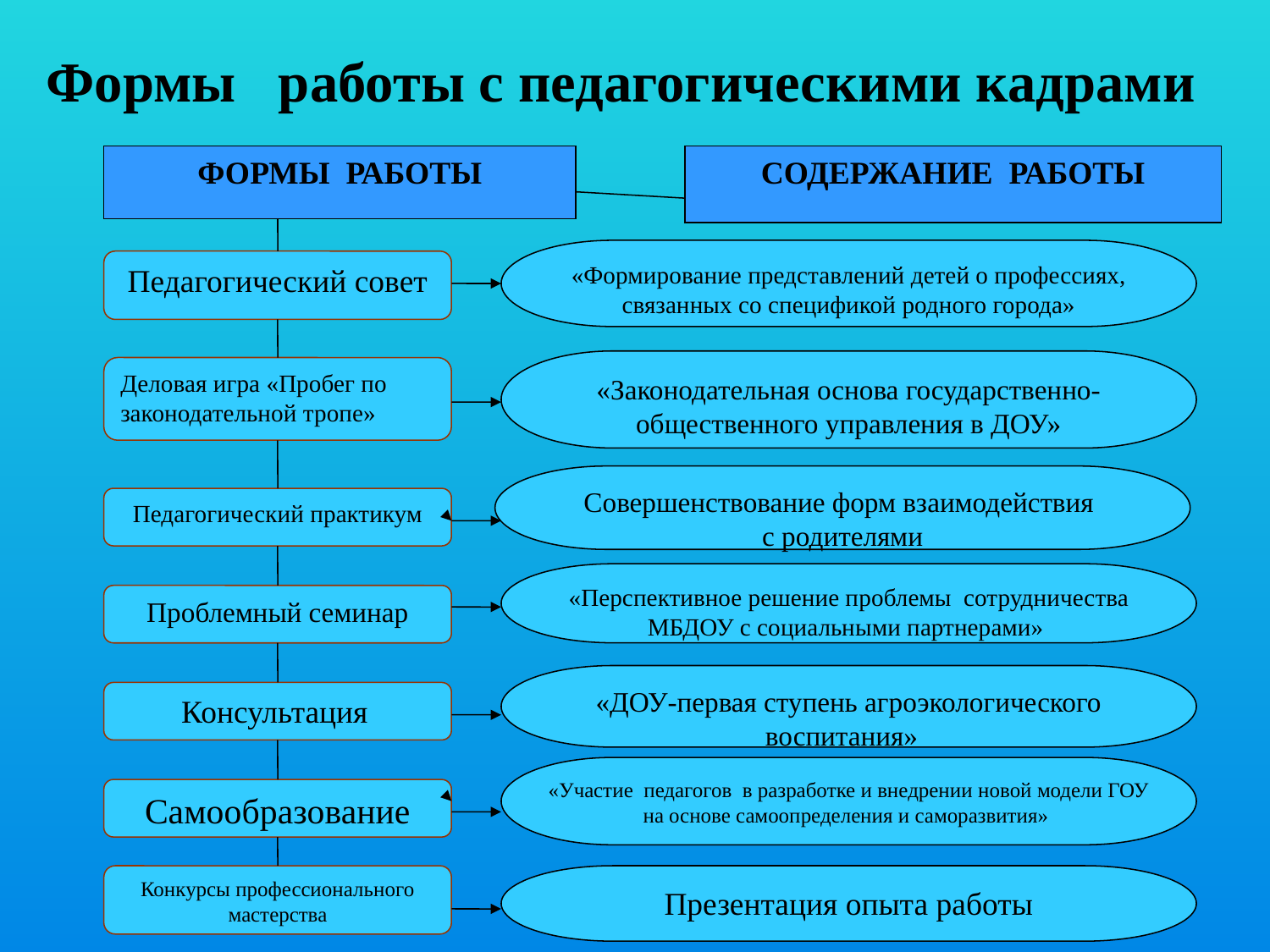

# Формы   работы с педагогическими кадрами

ФОРМЫ  РАБОТЫ
СОДЕРЖАНИЕ  РАБОТЫ

«Формирование представлений детей о профессиях, связанных со спецификой родного города»
Педагогический совет

«Законодательная основа государственно-общественного управления в ДОУ»
Деловая игра «Пробег по законодательной тропе»

Совершенствование форм взаимодействия
с родителями

Педагогический практикум

«Перспективное решение проблемы  сотрудничества МБДОУ с социальными партнерами»

Проблемный семинар

«ДОУ-первая ступень агроэкологического воспитания»
Консультация

«Участие  педагогов  в разработке и внедрении новой модели ГОУ на основе самоопределения и саморазвития»
Самообразование

Конкурсы профессионального мастерства

Презентация опыта работы